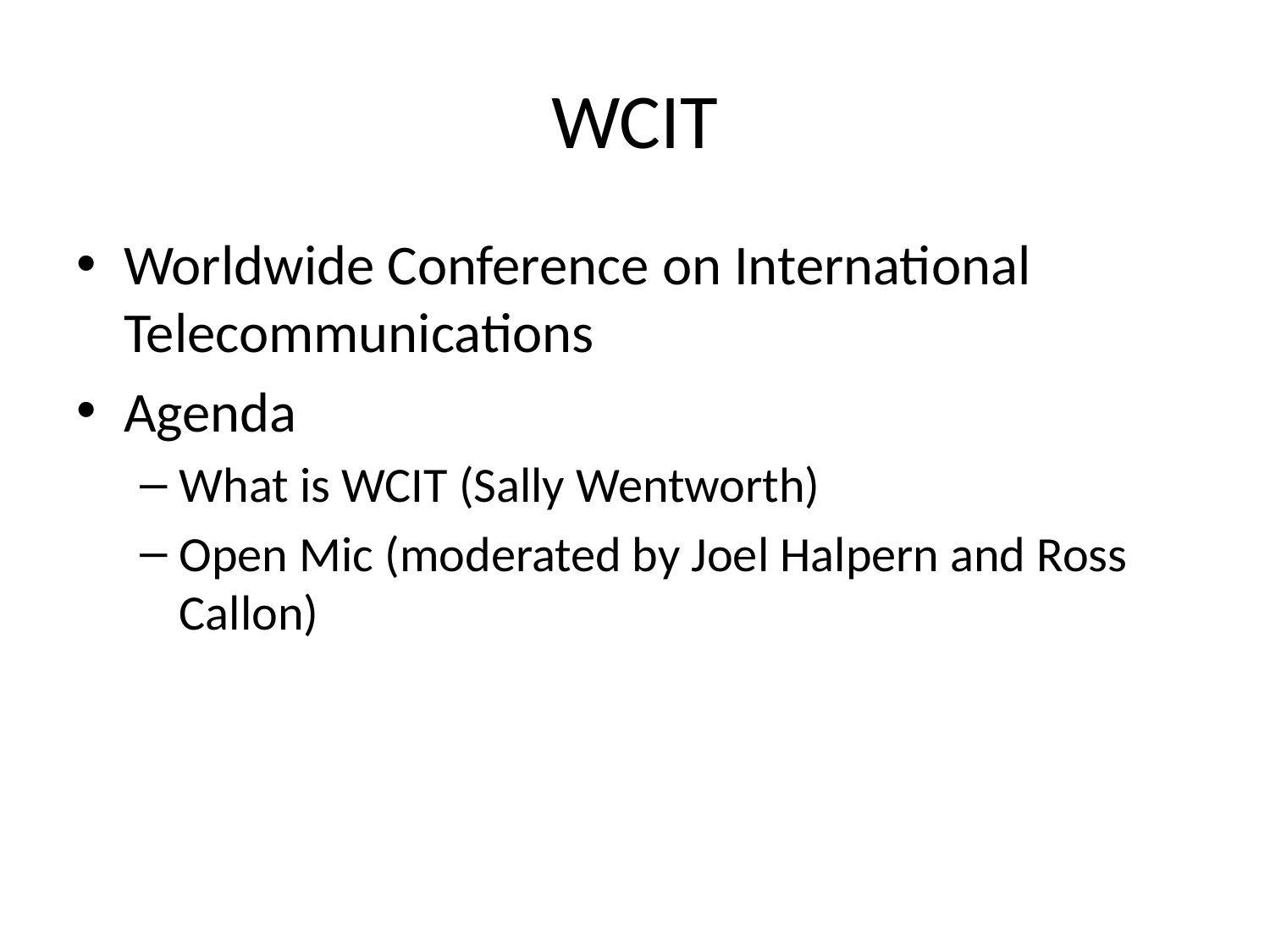

# WCIT
Worldwide Conference on International Telecommunications
Agenda
What is WCIT (Sally Wentworth)
Open Mic (moderated by Joel Halpern and Ross Callon)